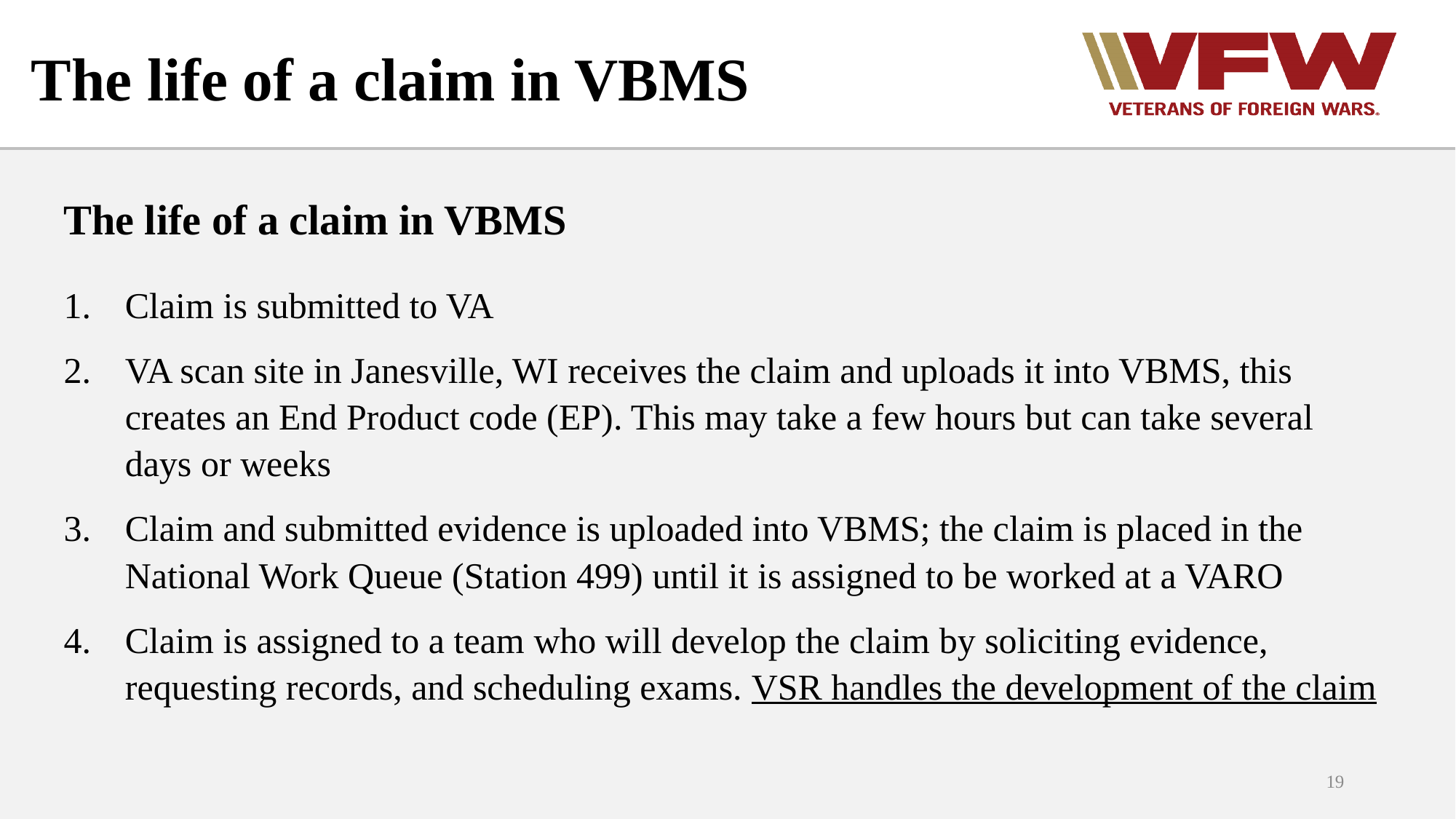

# The life of a claim in VBMS

The life of a claim in VBMS

Claim is submitted to VA
VA scan site in Janesville, WI receives the claim and uploads it into VBMS, this creates an End Product code (EP). This may take a few hours but can take several days or weeks
Claim and submitted evidence is uploaded into VBMS; the claim is placed in the National Work Queue (Station 499) until it is assigned to be worked at a VARO
Claim is assigned to a team who will develop the claim by soliciting evidence, requesting records, and scheduling exams. VSR handles the development of the claim

19